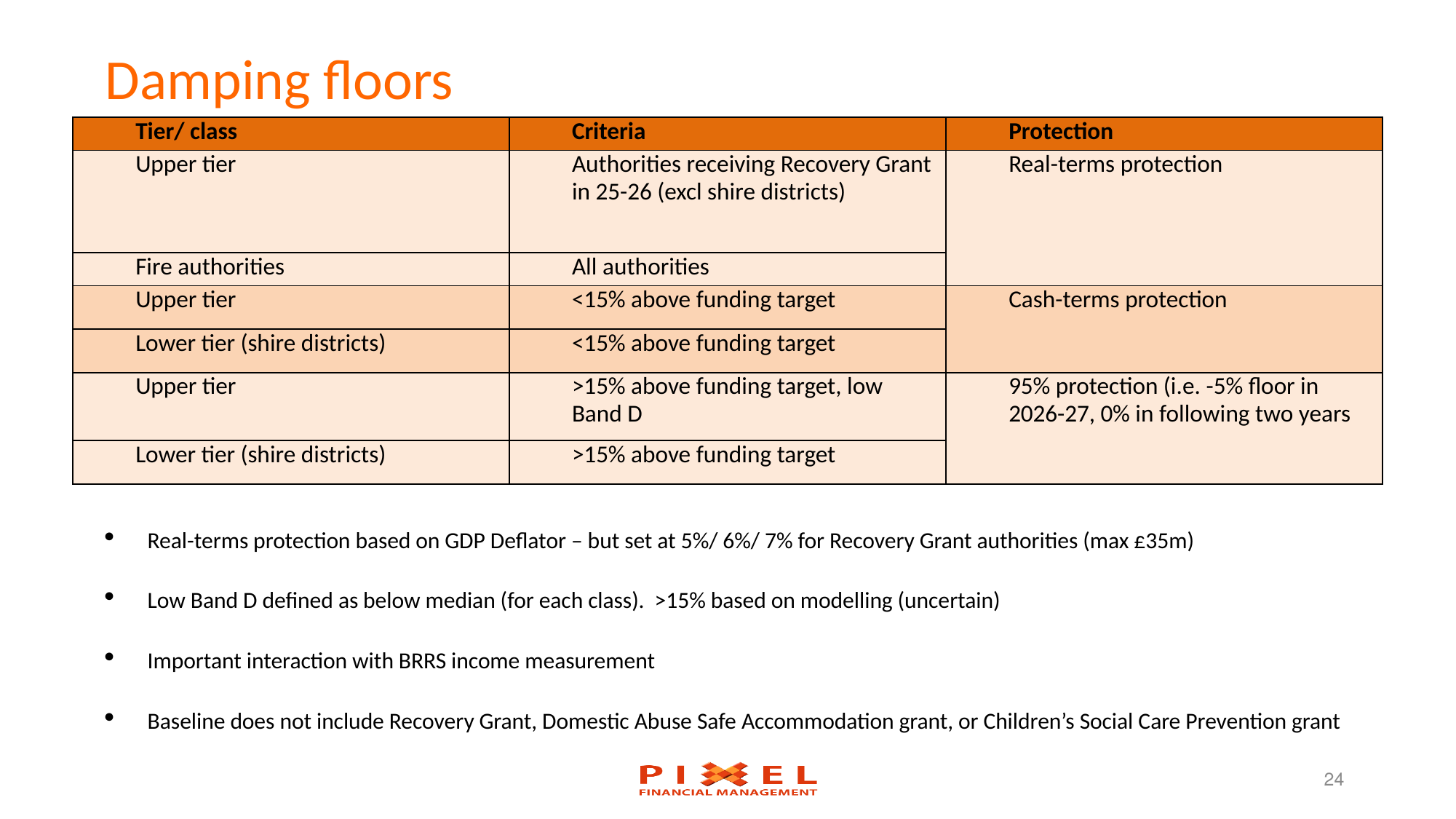

# Damping floors
| Tier/ class | Criteria | Protection |
| --- | --- | --- |
| Upper tier | Authorities receiving Recovery Grant in 25-26 (excl shire districts) | Real-terms protection |
| Fire authorities | All authorities |  |
| Upper tier | <15% above funding target | Cash-terms protection |
| Lower tier (shire districts) | <15% above funding target |  |
| Upper tier | >15% above funding target, low Band D | 95% protection (i.e. -5% floor in 2026-27, 0% in following two years |
| Lower tier (shire districts) | >15% above funding target |  |
Real-terms protection based on GDP Deflator – but set at 5%/ 6%/ 7% for Recovery Grant authorities (max £35m)
Low Band D defined as below median (for each class).  >15% based on modelling (uncertain)
Important interaction with BRRS income measurement
Baseline does not include Recovery Grant, Domestic Abuse Safe Accommodation grant, or Children’s Social Care Prevention grant

24